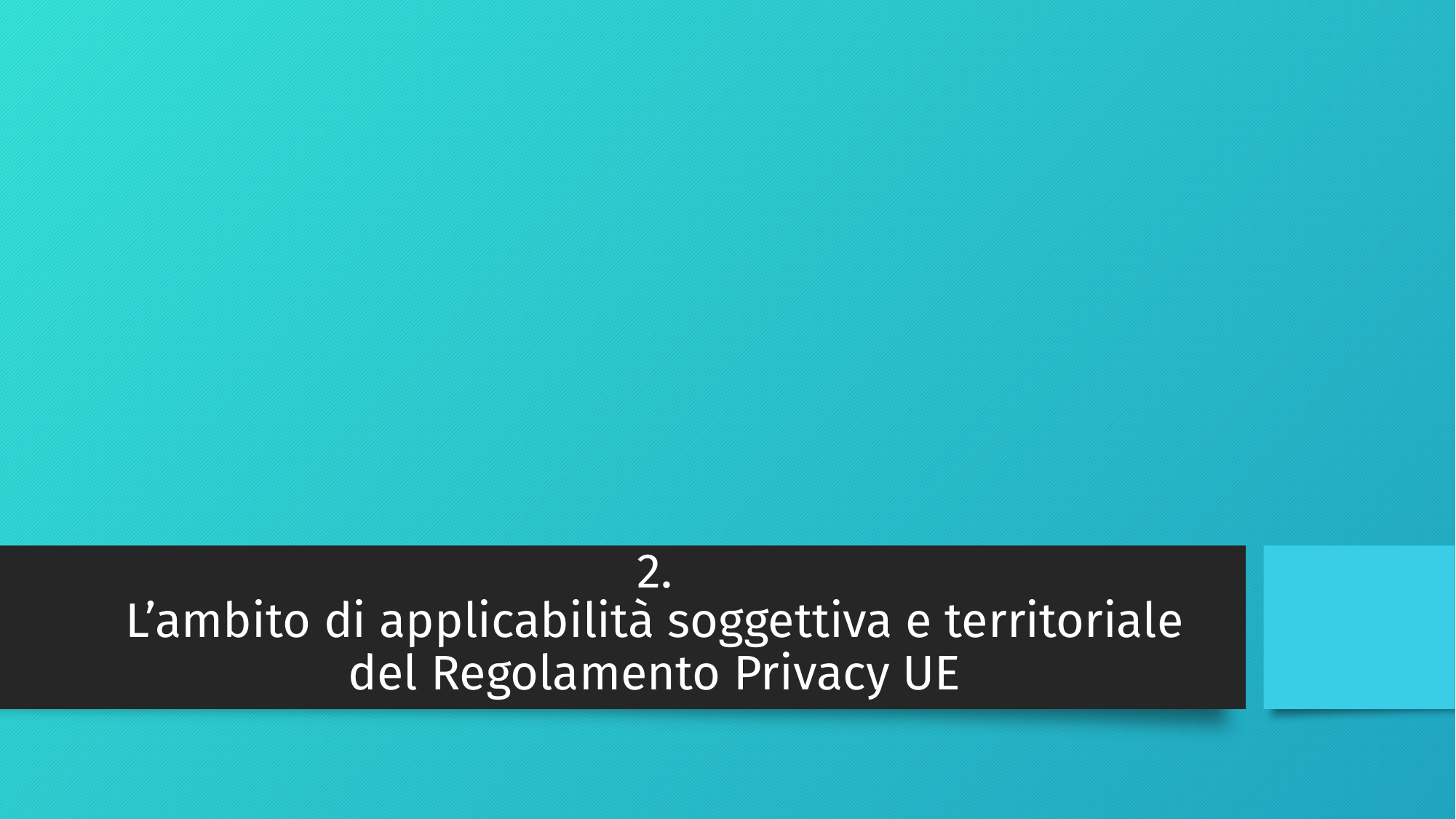

# 2.
L’ambito di applicabilità soggettiva e territoriale del Regolamento Privacy UE